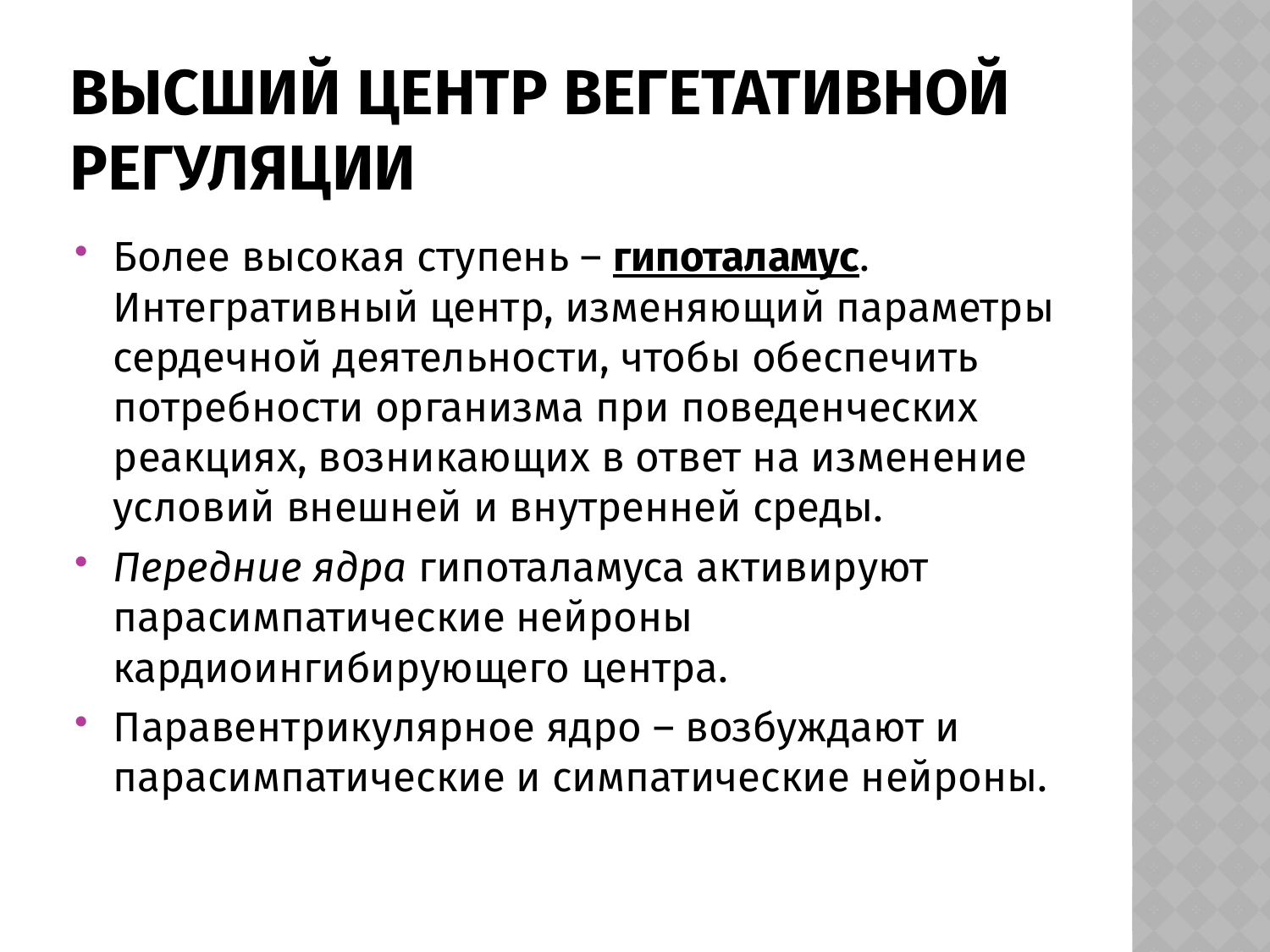

# Высший центр вегетативной регуляции
Более высокая ступень – гипоталамус. Интегративный центр, изменяющий параметры сердечной деятельности, чтобы обеспечить потребности организма при поведенческих реакциях, возникающих в ответ на изменение условий внешней и внутренней среды.
Передние ядра гипоталамуса активируют парасимпатические нейроны кардиоингибирующего центра.
Паравентрикулярное ядро – возбуждают и парасимпатические и симпатические нейроны.